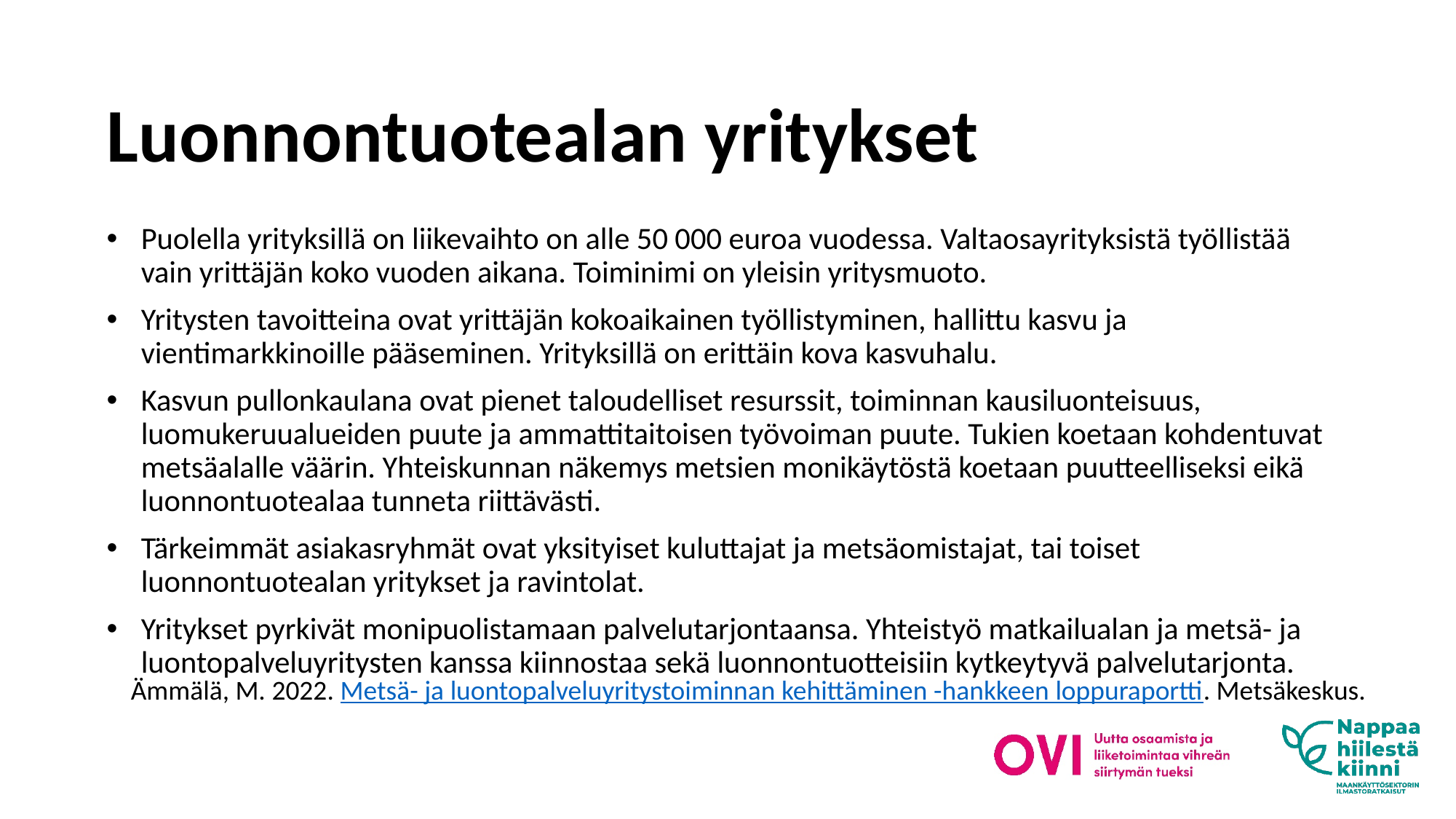

# Luonnontuotealan yritykset
Puolella yrityksillä on liikevaihto on alle 50 000 euroa vuodessa. Valtaosayrityksistä työllistää vain yrittäjän koko vuoden aikana. Toiminimi on yleisin yritysmuoto.
Yritysten tavoitteina ovat yrittäjän kokoaikainen työllistyminen, hallittu kasvu ja vientimarkkinoille pääseminen. Yrityksillä on erittäin kova kasvuhalu.
Kasvun pullonkaulana ovat pienet taloudelliset resurssit, toiminnan kausiluonteisuus, luomukeruualueiden puute ja ammattitaitoisen työvoiman puute. Tukien koetaan kohdentuvat metsäalalle väärin. Yhteiskunnan näkemys metsien monikäytöstä koetaan puutteelliseksi eikä luonnontuotealaa tunneta riittävästi.
Tärkeimmät asiakasryhmät ovat yksityiset kuluttajat ja metsäomistajat, tai toiset luonnontuotealan yritykset ja ravintolat.
Yritykset pyrkivät monipuolistamaan palvelutarjontaansa. Yhteistyö matkailualan ja metsä- ja luontopalveluyritysten kanssa kiinnostaa sekä luonnontuotteisiin kytkeytyvä palvelutarjonta.
Ämmälä, M. 2022. Metsä- ja luontopalveluyritystoiminnan kehittäminen -hankkeen loppuraportti. Metsäkeskus.